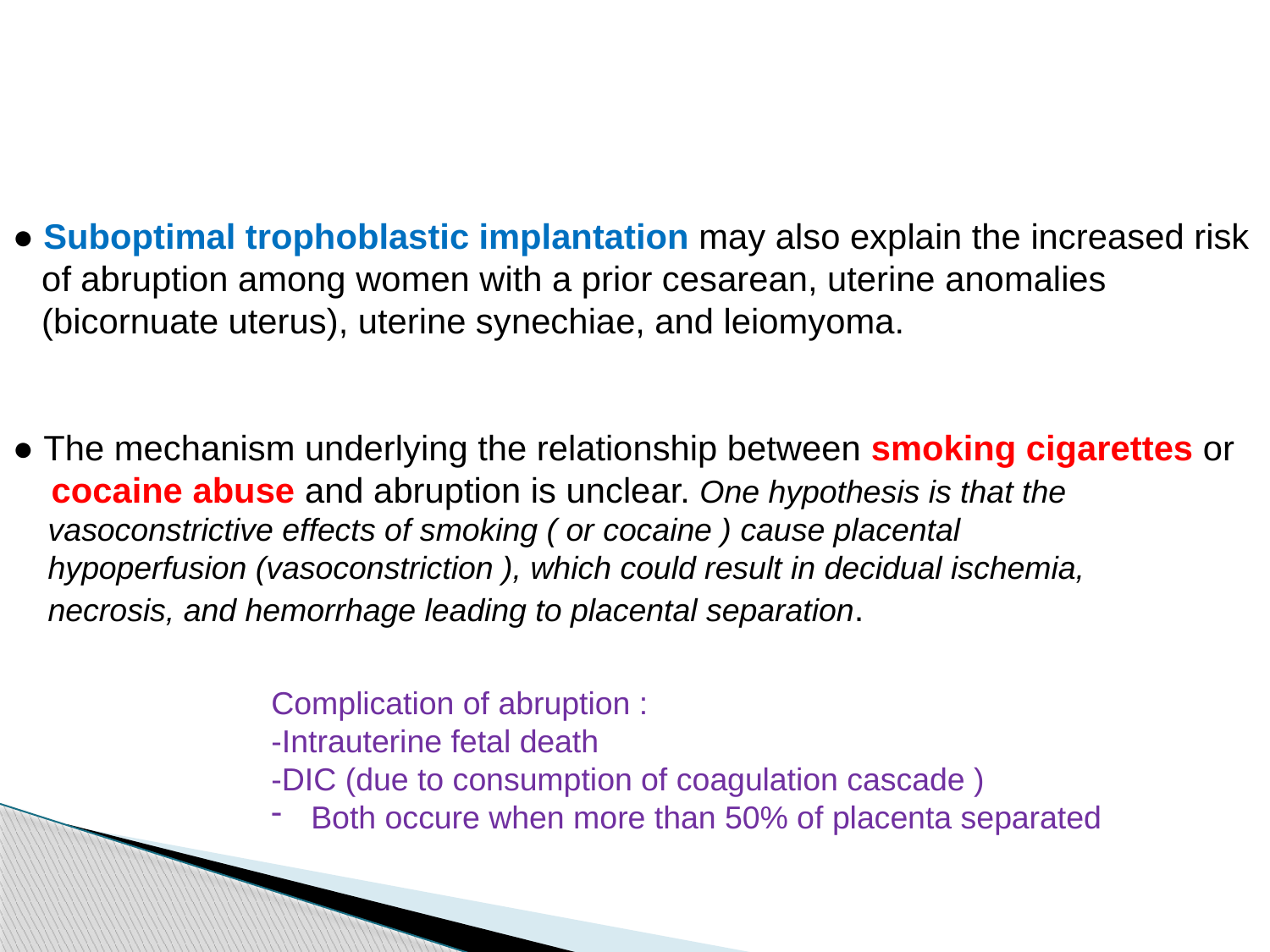

● Suboptimal trophoblastic implantation may also explain the increased risk
   of abruption among women with a prior cesarean, uterine anomalies
   (bicornuate uterus), uterine synechiae, and leiomyoma.

● The mechanism underlying the relationship between smoking cigarettes or
    cocaine abuse and abruption is unclear. One hypothesis is that the
    vasoconstrictive effects of smoking ( or cocaine ) cause placental
    hypoperfusion (vasoconstriction ), which could result in decidual ischemia,
    necrosis, and hemorrhage leading to placental separation.
Complication of abruption :
-Intrauterine fetal death
-DIC (due to consumption of coagulation cascade )
Both occure when more than 50% of placenta separated